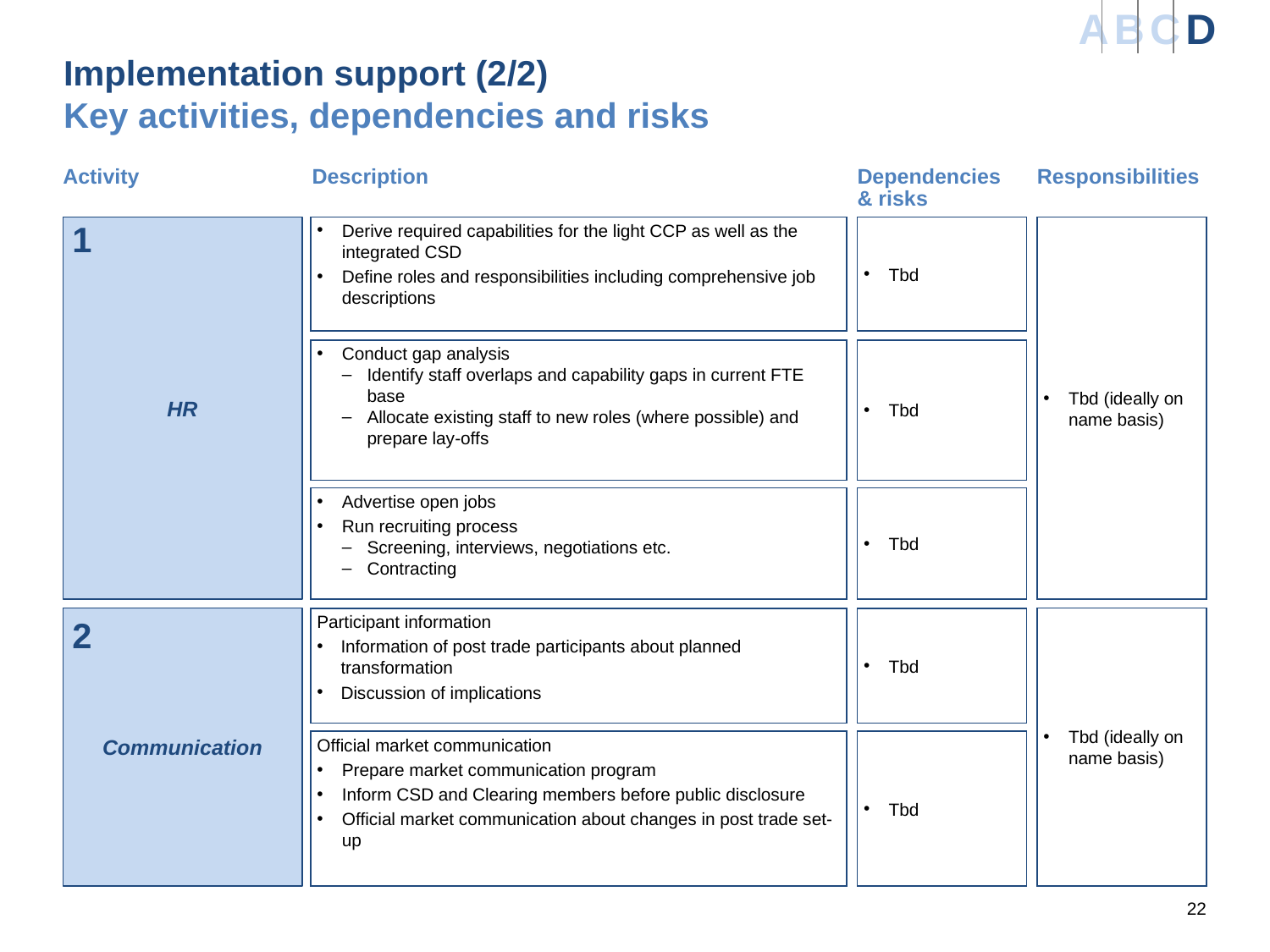

| A | B | C | D |
| --- | --- | --- | --- |
# Implementation support (2/2) Key activities, dependencies and risks
Activity
Description
Dependencies
& risks
Responsibilities
1
HR
Tbd
Tbd (ideally on name basis)
Derive required capabilities for the light CCP as well as the integrated CSD
Define roles and responsibilities including comprehensive job descriptions
Conduct gap analysis
Identify staff overlaps and capability gaps in current FTE base
Allocate existing staff to new roles (where possible) and prepare lay-offs
Tbd
Advertise open jobs
Run recruiting process
Screening, interviews, negotiations etc.
Contracting
Tbd
Communication
Participant information
Information of post trade participants about planned transformation
Discussion of implications
Tbd
Tbd (ideally on name basis)
2
Official market communication
Prepare market communication program
Inform CSD and Clearing members before public disclosure
Official market communication about changes in post trade set-up
Tbd